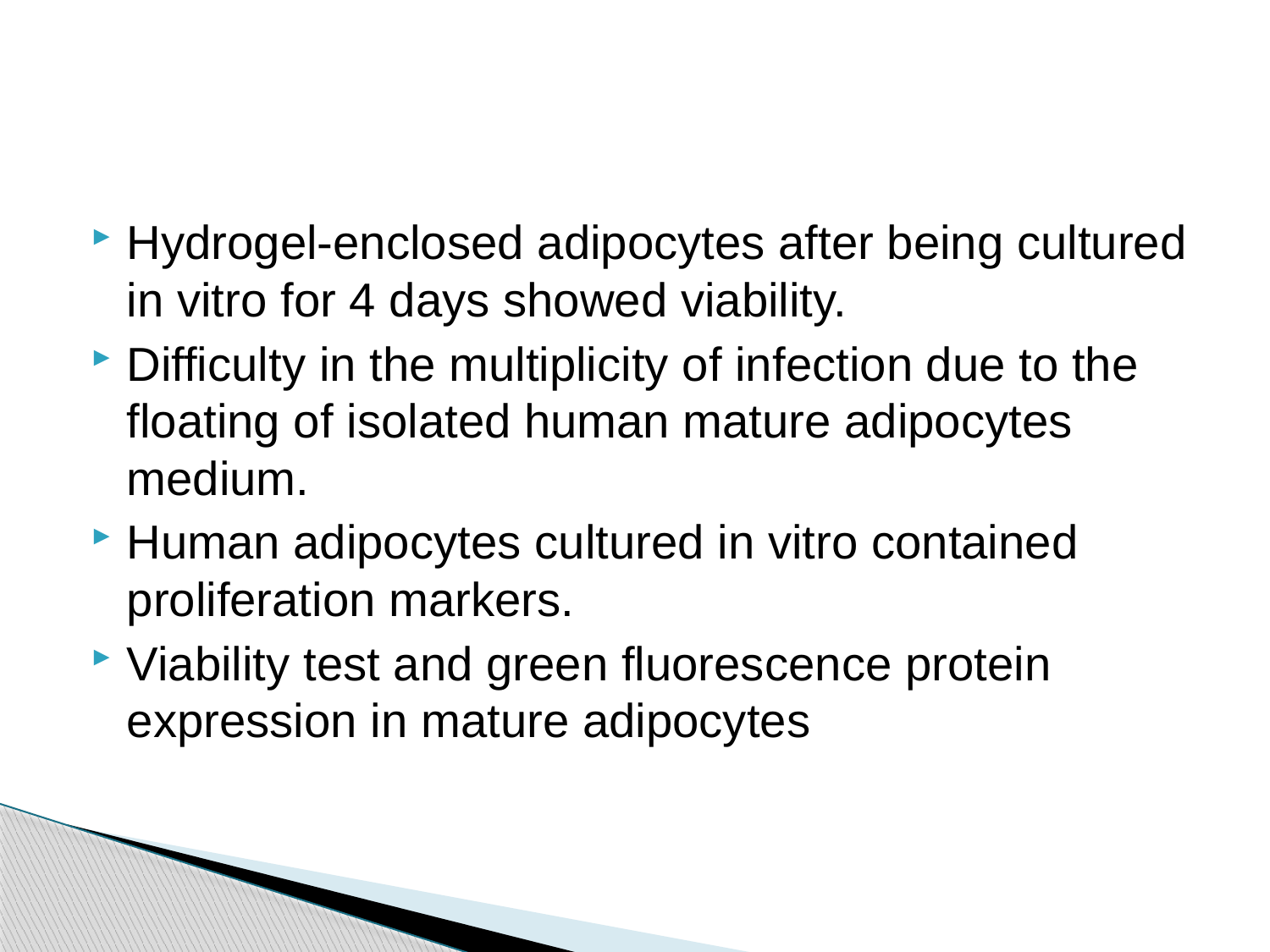

#
Hydrogel-enclosed adipocytes after being cultured in vitro for 4 days showed viability.
Difficulty in the multiplicity of infection due to the floating of isolated human mature adipocytes medium.
Human adipocytes cultured in vitro contained proliferation markers.
Viability test and green fluorescence protein expression in mature adipocytes